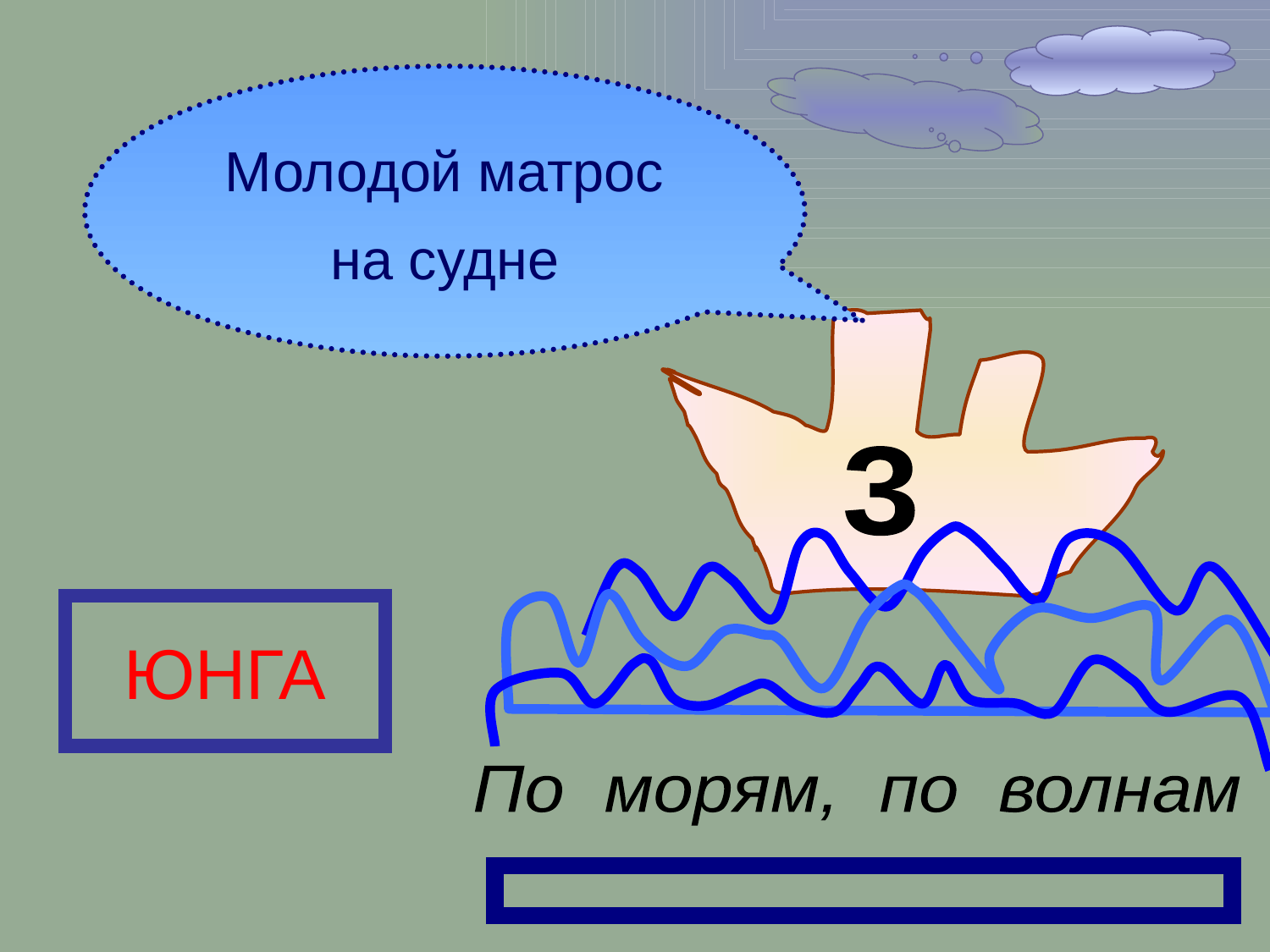

Молодой матрос на судне

3

ЮНГА

По  морям,  по  волнам